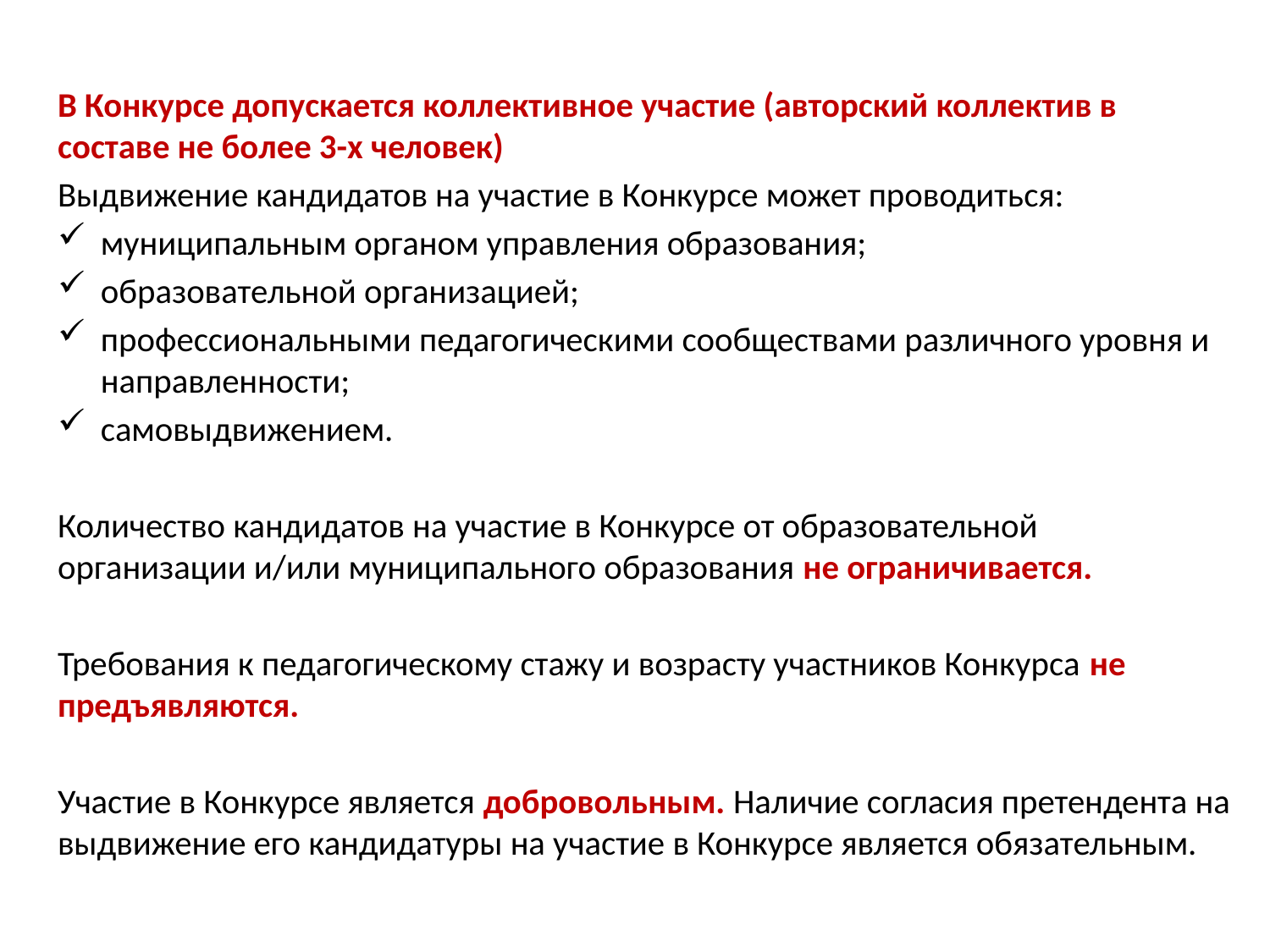

В Конкурсе допускается коллективное участие (авторский коллектив в составе не более 3-х человек)
Выдвижение кандидатов на участие в Конкурсе может проводиться:
муниципальным органом управления образования;
образовательной организацией;
профессиональными педагогическими сообществами различного уровня и направленности;
самовыдвижением.

Количество кандидатов на участие в Конкурсе от образовательной организации и/или муниципального образования не ограничивается.

Требования к педагогическому стажу и возрасту участников Конкурса не предъявляются.

Участие в Конкурсе является добровольным. Наличие согласия претендента на выдвижение его кандидатуры на участие в Конкурсе является обязательным.